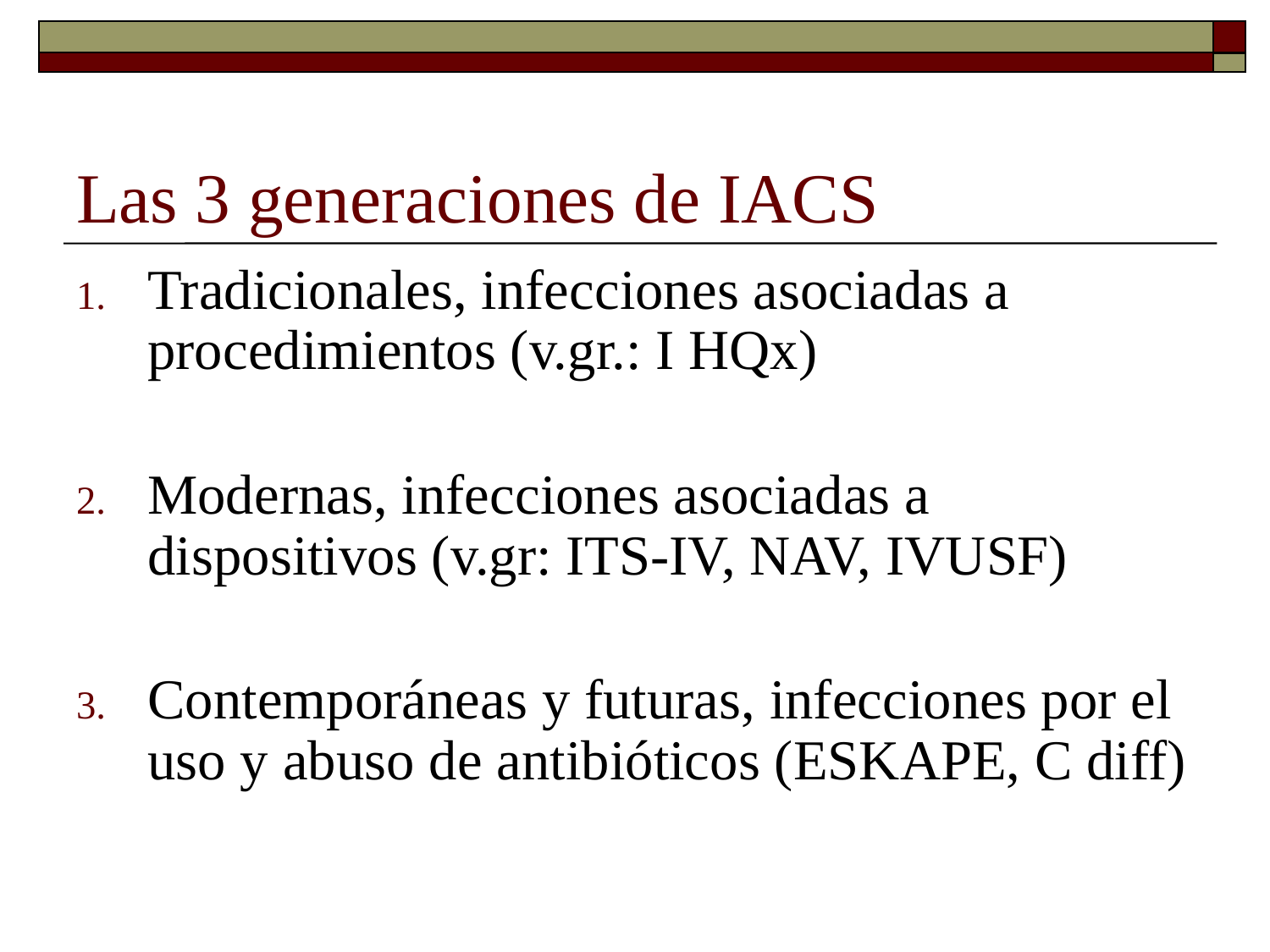

# Las 3 generaciones de IACS
Tradicionales, infecciones asociadas a procedimientos (v.gr.: I HQx)

Modernas, infecciones asociadas a dispositivos (v.gr: ITS-IV, NAV, IVUSF)

Contemporáneas y futuras, infecciones por el uso y abuso de antibióticos (ESKAPE, C diff)